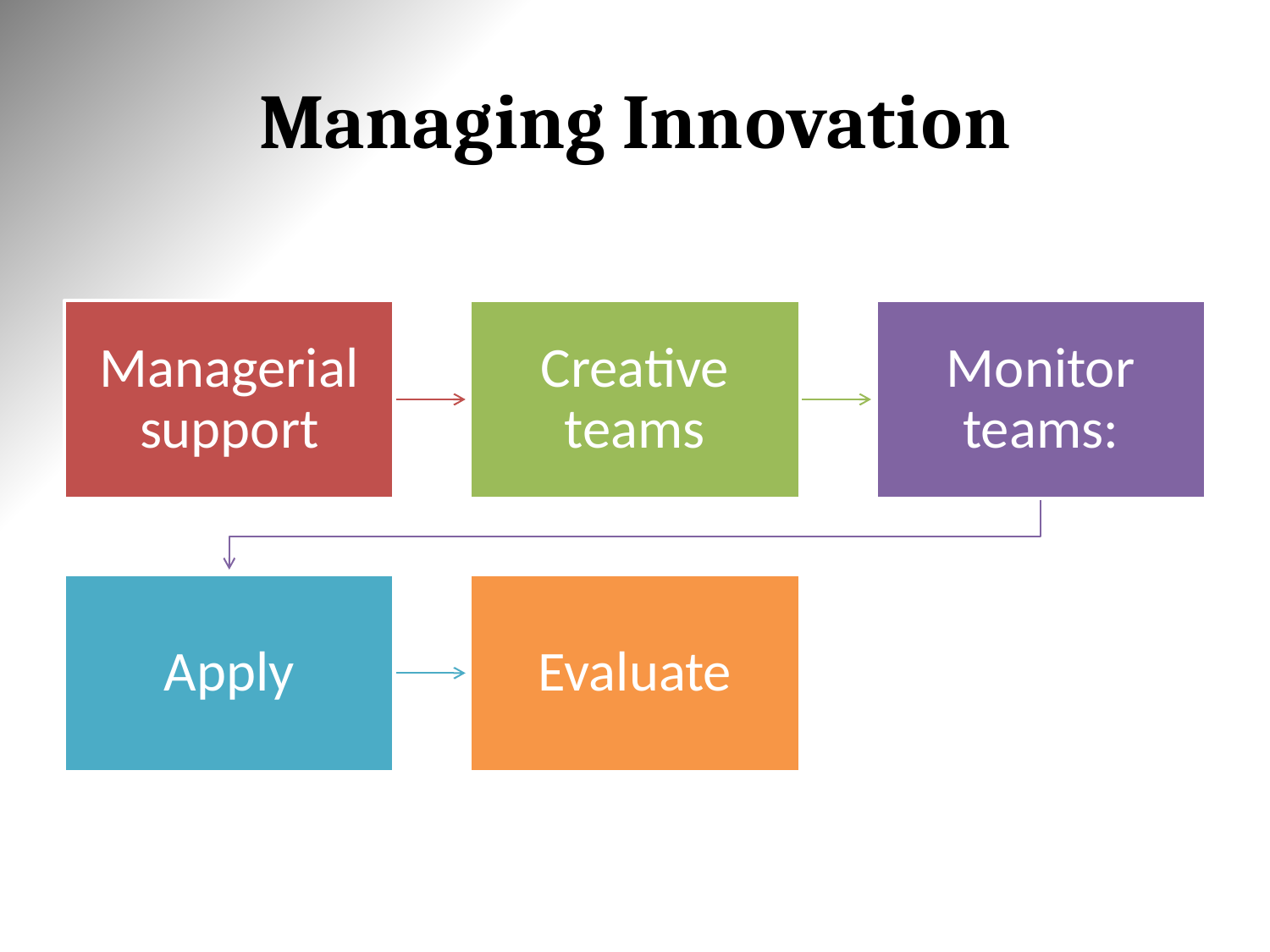

# Managing Innovation

Managerial support

Creative teams

Monitor teams:

Apply
Evaluate